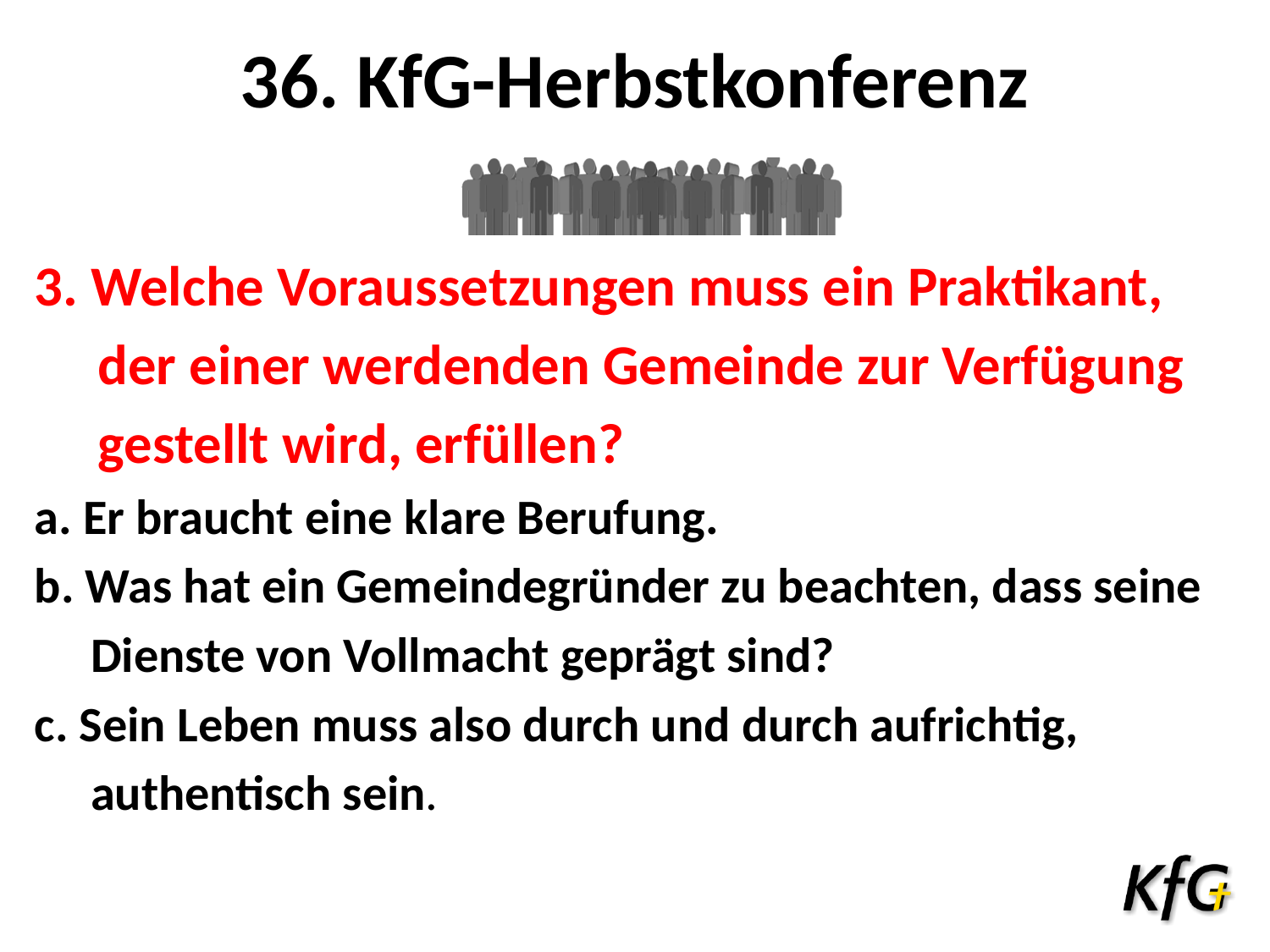

# 36. KfG-Herbstkonferenz
3. Welche Voraussetzungen muss ein Praktikant,
     der einer werdenden Gemeinde zur Verfügung
     gestellt wird, erfüllen?
a. Er braucht eine klare Berufung.
b. Was hat ein Gemeindegründer zu beachten, dass seine
     Dienste von Vollmacht geprägt sind?
c. Sein Leben muss also durch und durch aufrichtig,
     authentisch sein.